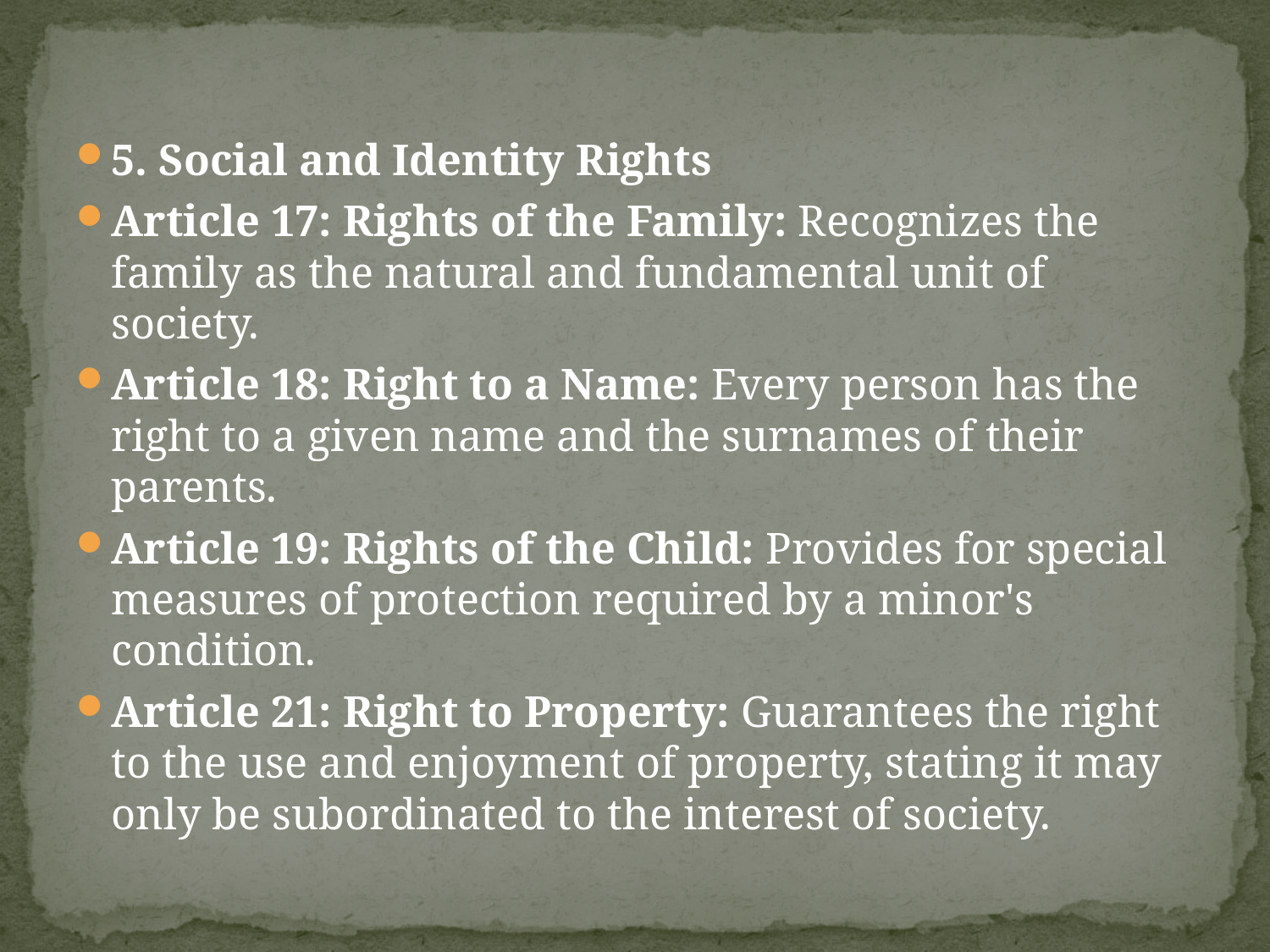

#
5. Social and Identity Rights
Article 17: Rights of the Family: Recognizes the family as the natural and fundamental unit of society.
Article 18: Right to a Name: Every person has the right to a given name and the surnames of their parents.
Article 19: Rights of the Child: Provides for special measures of protection required by a minor's condition.
Article 21: Right to Property: Guarantees the right to the use and enjoyment of property, stating it may only be subordinated to the interest of society.